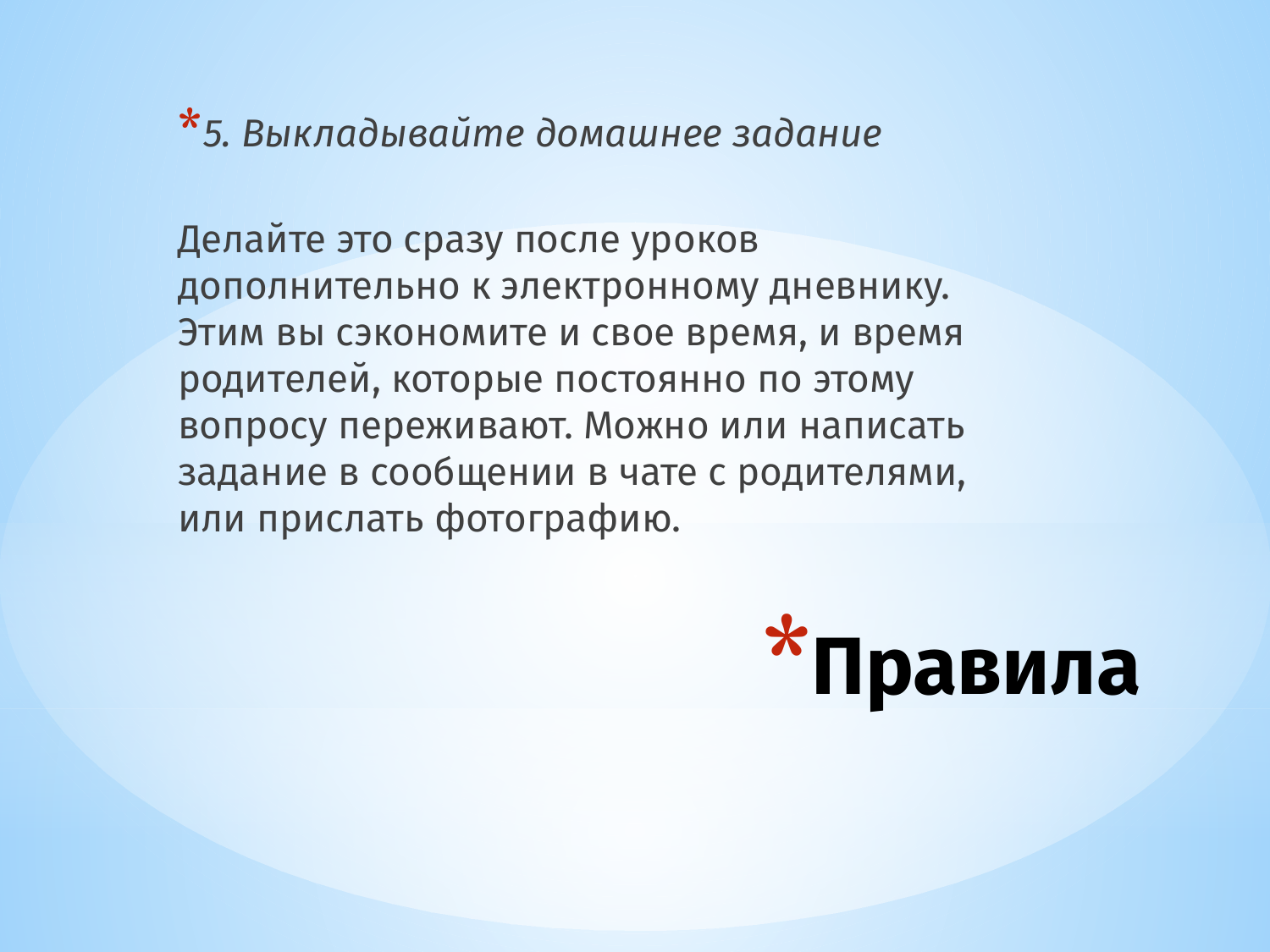

5. Выкладывайте домашнее задание
Делайте это сразу после уроков дополнительно к электронному дневнику. Этим вы сэкономите и свое время, и время родителей, которые постоянно по этому вопросу переживают. Можно или написать задание в сообщении в чате с родителями, или прислать фотографию.

# Правила